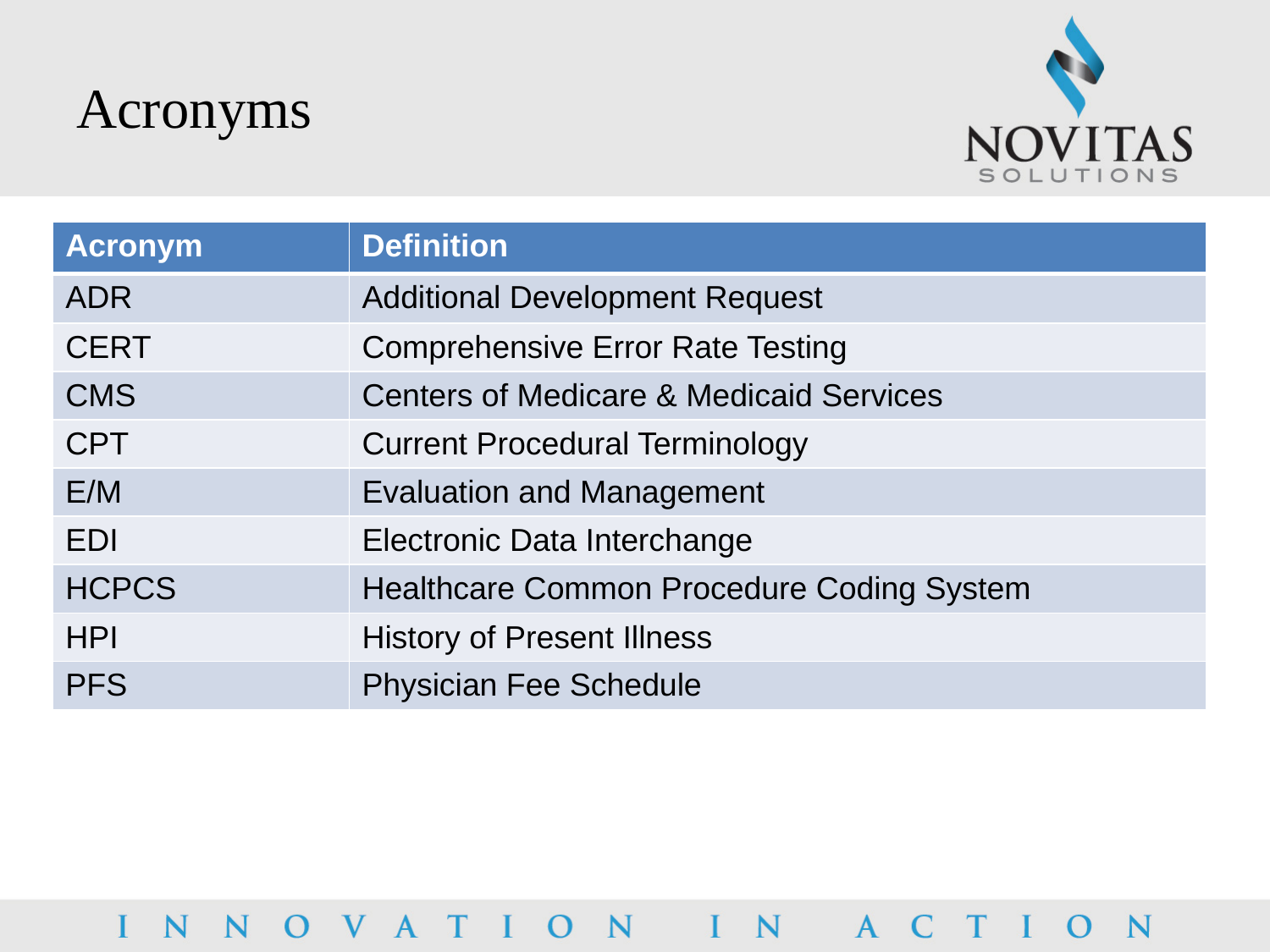

# Acronyms
| Acronym | Definition |
| --- | --- |
| ADR | Additional Development Request |
| CERT | Comprehensive Error Rate Testing |
| CMS | Centers of Medicare & Medicaid Services |
| CPT | Current Procedural Terminology |
| E/M | Evaluation and Management |
| EDI | Electronic Data Interchange |
| HCPCS | Healthcare Common Procedure Coding System |
| HPI | History of Present Illness |
| PFS | Physician Fee Schedule |